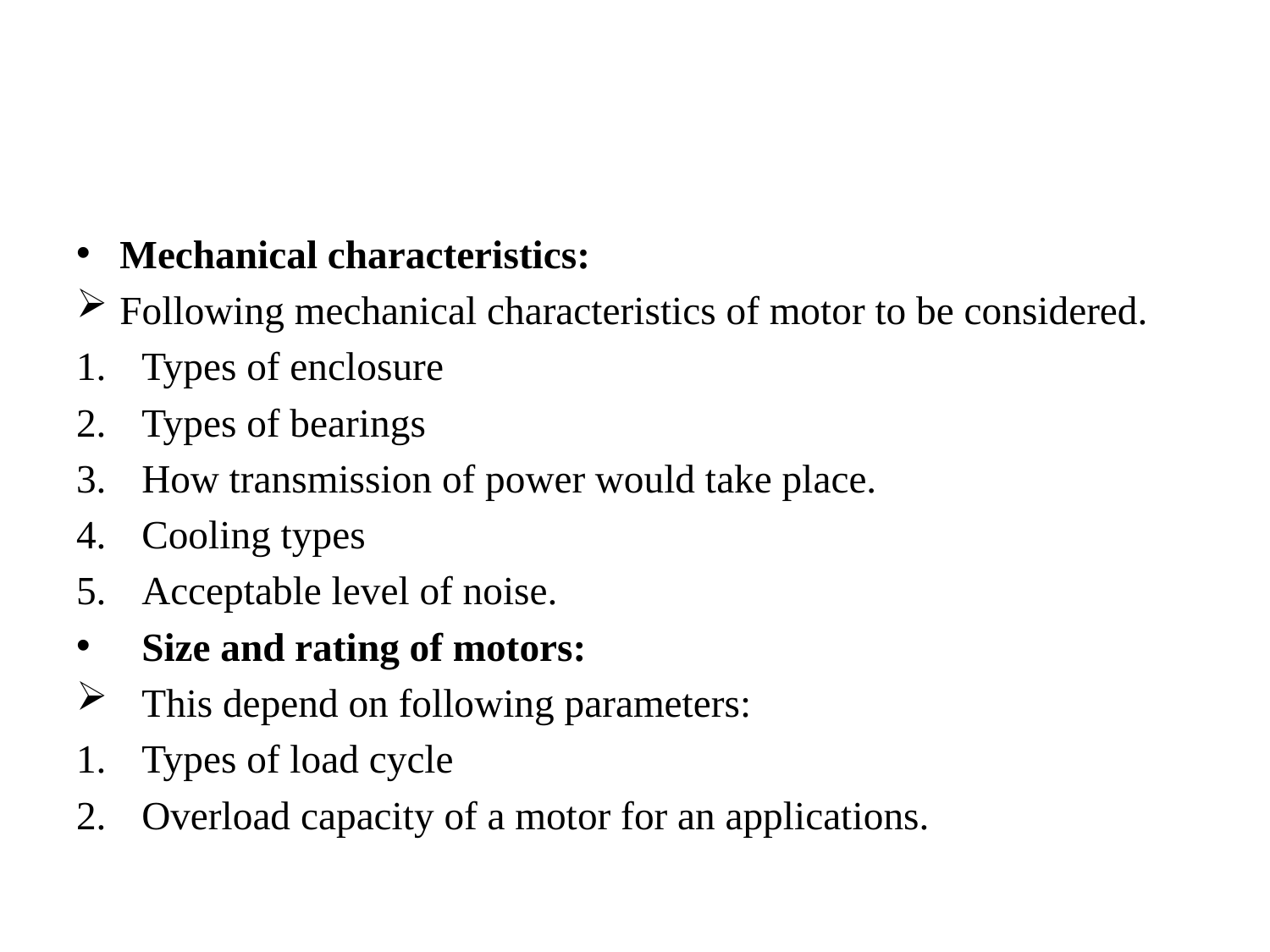

#
Mechanical characteristics:
Following mechanical characteristics of motor to be considered.
Types of enclosure
Types of bearings
How transmission of power would take place.
Cooling types
Acceptable level of noise.
Size and rating of motors:
This depend on following parameters:
Types of load cycle
Overload capacity of a motor for an applications.